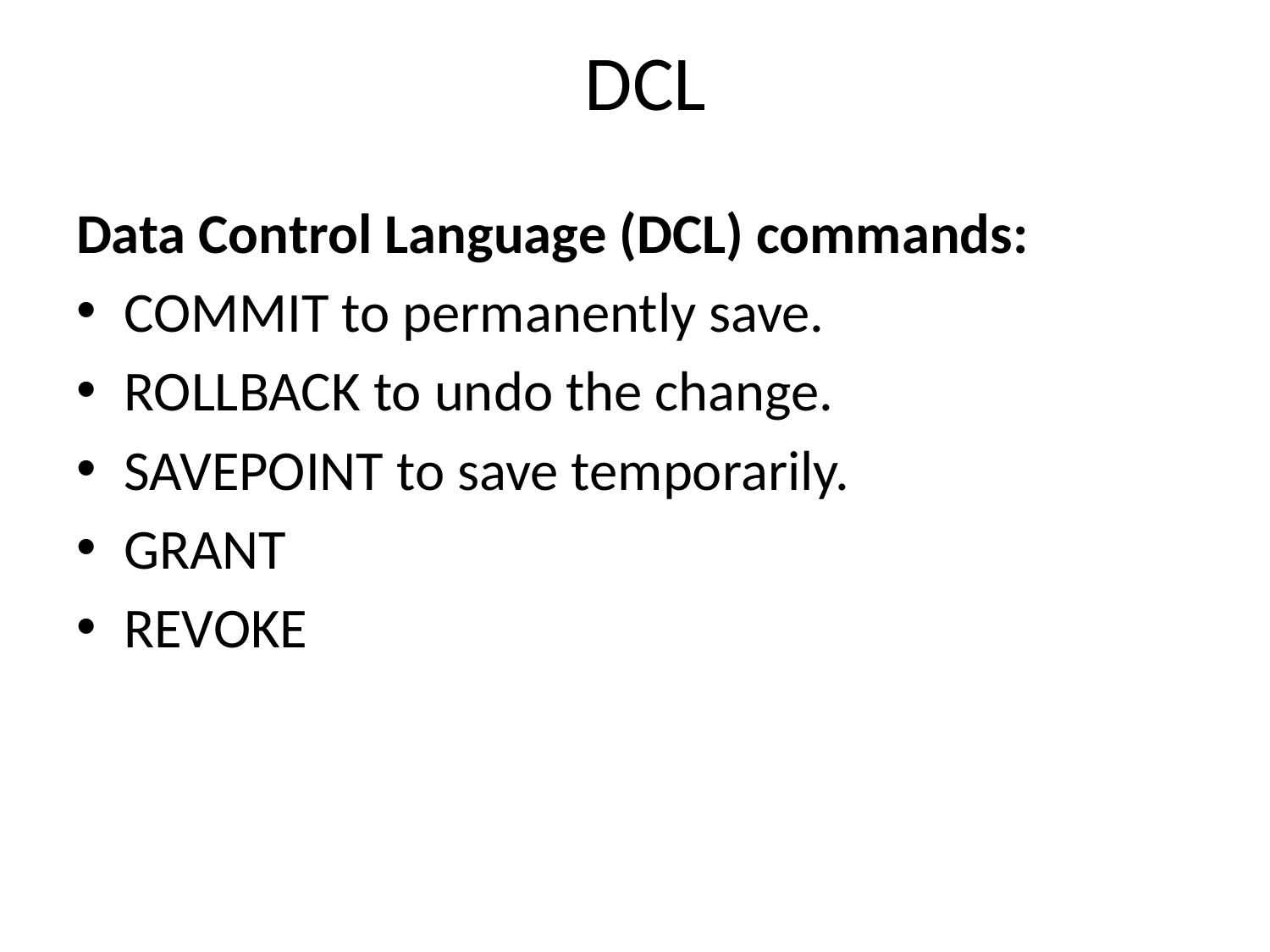

# DCL
Data Control Language (DCL) commands:
COMMIT to permanently save.
ROLLBACK to undo the change.
SAVEPOINT to save temporarily.
GRANT
REVOKE